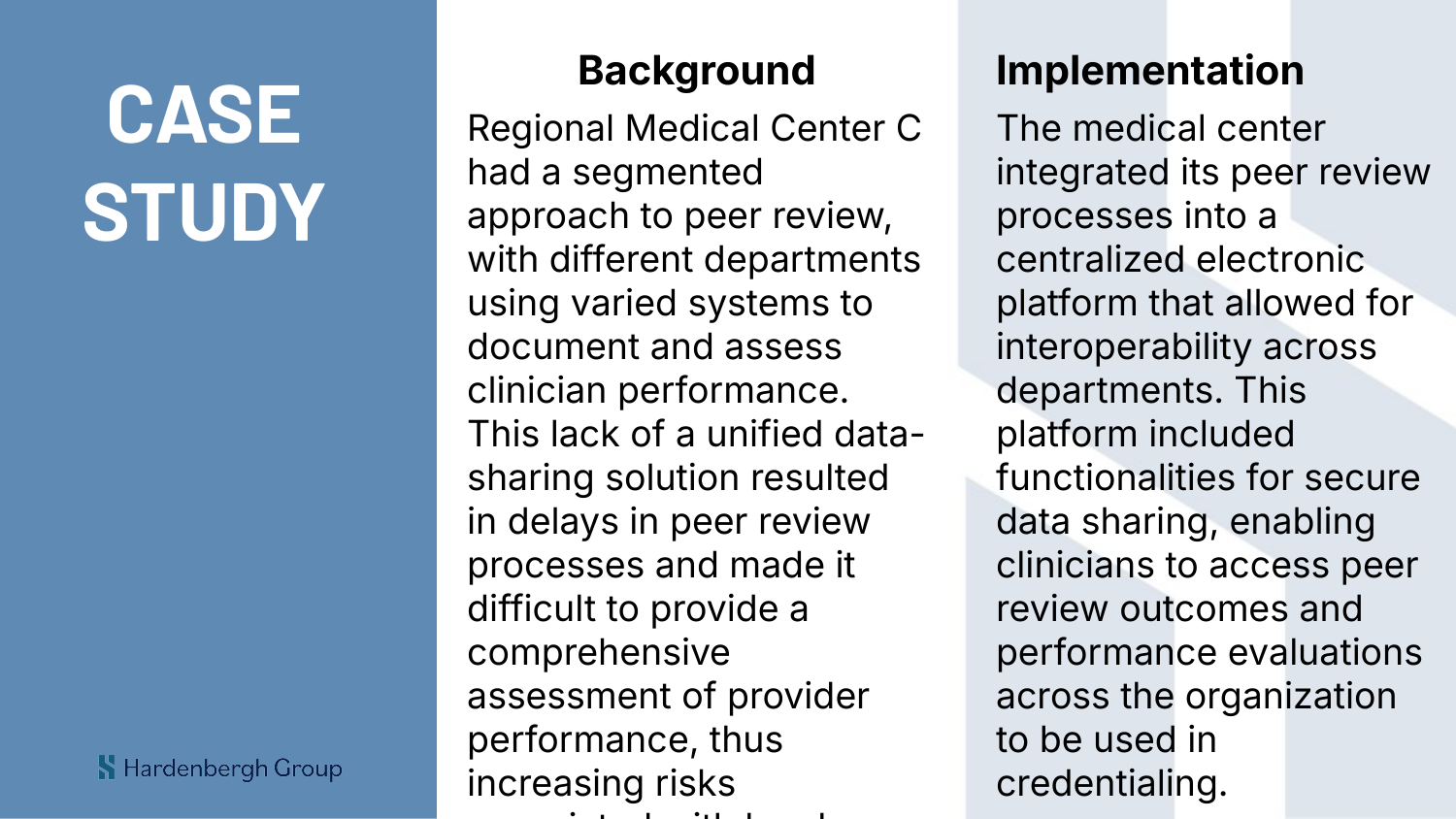

Background
Regional Medical Center C had a segmented approach to peer review, with different departments using varied systems to document and assess clinician performance. This lack of a unified data-sharing solution resulted in delays in peer review processes and made it difficult to provide a comprehensive assessment of provider performance, thus increasing risks associated with legal challenges.
Implementation
The medical center integrated its peer review processes into a centralized electronic platform that allowed for interoperability across departments. This platform included functionalities for secure data sharing, enabling clinicians to access peer review outcomes and performance evaluations across the organization to be used in credentialing.
CASE STUDY